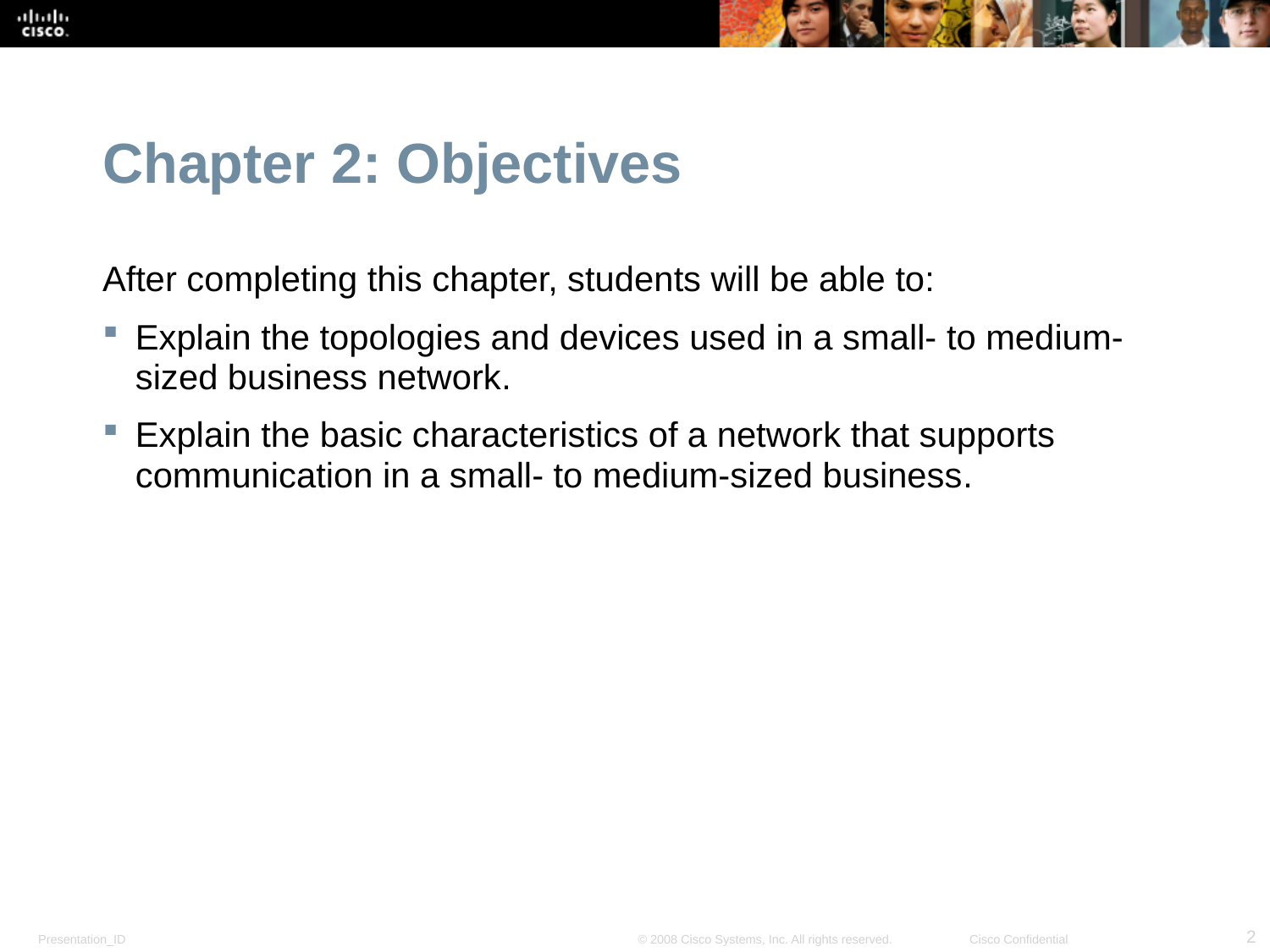

Chapter 2: Objectives
After completing this chapter, students will be able to:
Explain the topologies and devices used in a small- to medium-sized business network.
Explain the basic characteristics of a network that supports communication in a small- to medium-sized business.